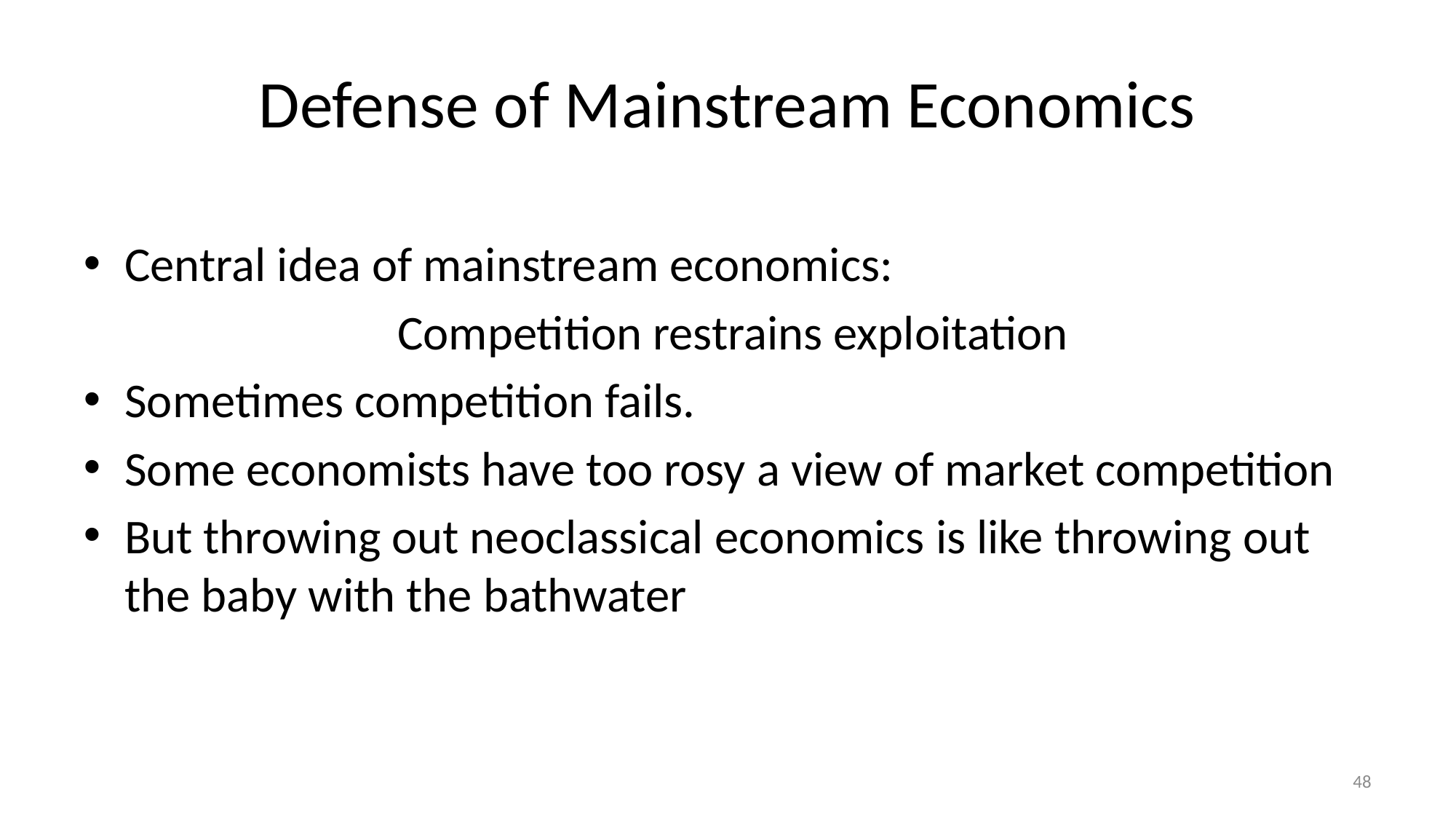

# Defense of Mainstream Economics
Central idea of mainstream economics:
 Competition restrains exploitation
Sometimes competition fails.
Some economists have too rosy a view of market competition
But throwing out neoclassical economics is like throwing out the baby with the bathwater
48